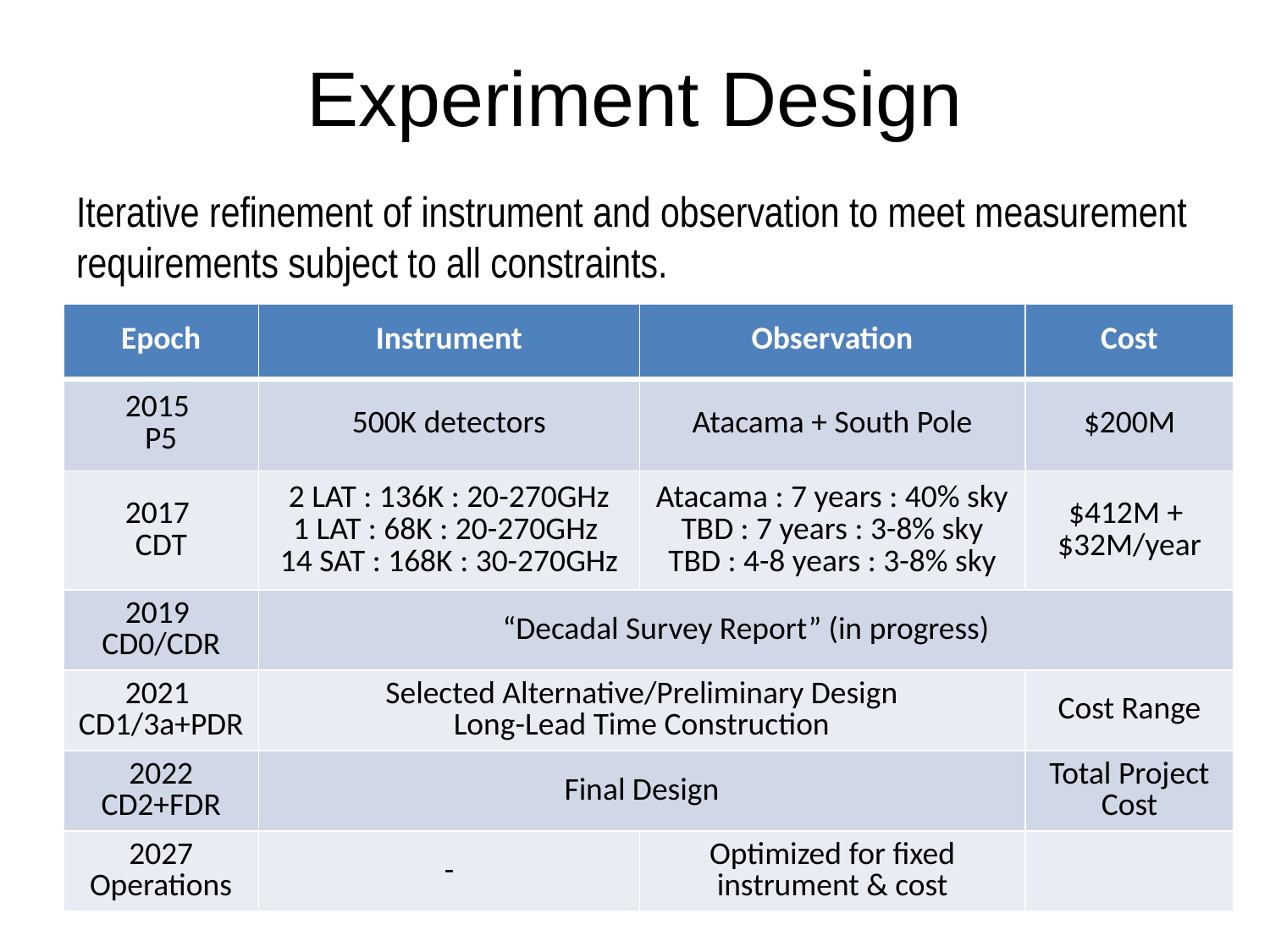

# Experiment Design
Iterative refinement of instrument and observation to meet measurement requirements subject to all constraints.
| Epoch | Instrument | Observation | Cost |
| --- | --- | --- | --- |
| 2015 P5 | 500K detectors | Atacama + South Pole | $200M |
| 2017 CDT | 2 LAT : 136K : 20-270GHz 1 LAT : 68K : 20-270GHz 14 SAT : 168K : 30-270GHz | Atacama : 7 years : 40% sky TBD : 7 years : 3-8% sky TBD : 4-8 years : 3-8% sky | $412M + $32M/year |
| 2019 CD0/CDR | “Decadal Survey Report” (in progress) |  |  |
| 2021 CD1/3a+PDR | Selected Alternative/Preliminary Design Long-Lead Time Construction |  | Cost Range |
| 2022 CD2+FDR | Final Design |  | Total Project Cost |
| 2027 Operations | - | Optimized for fixed instrument & cost |  |